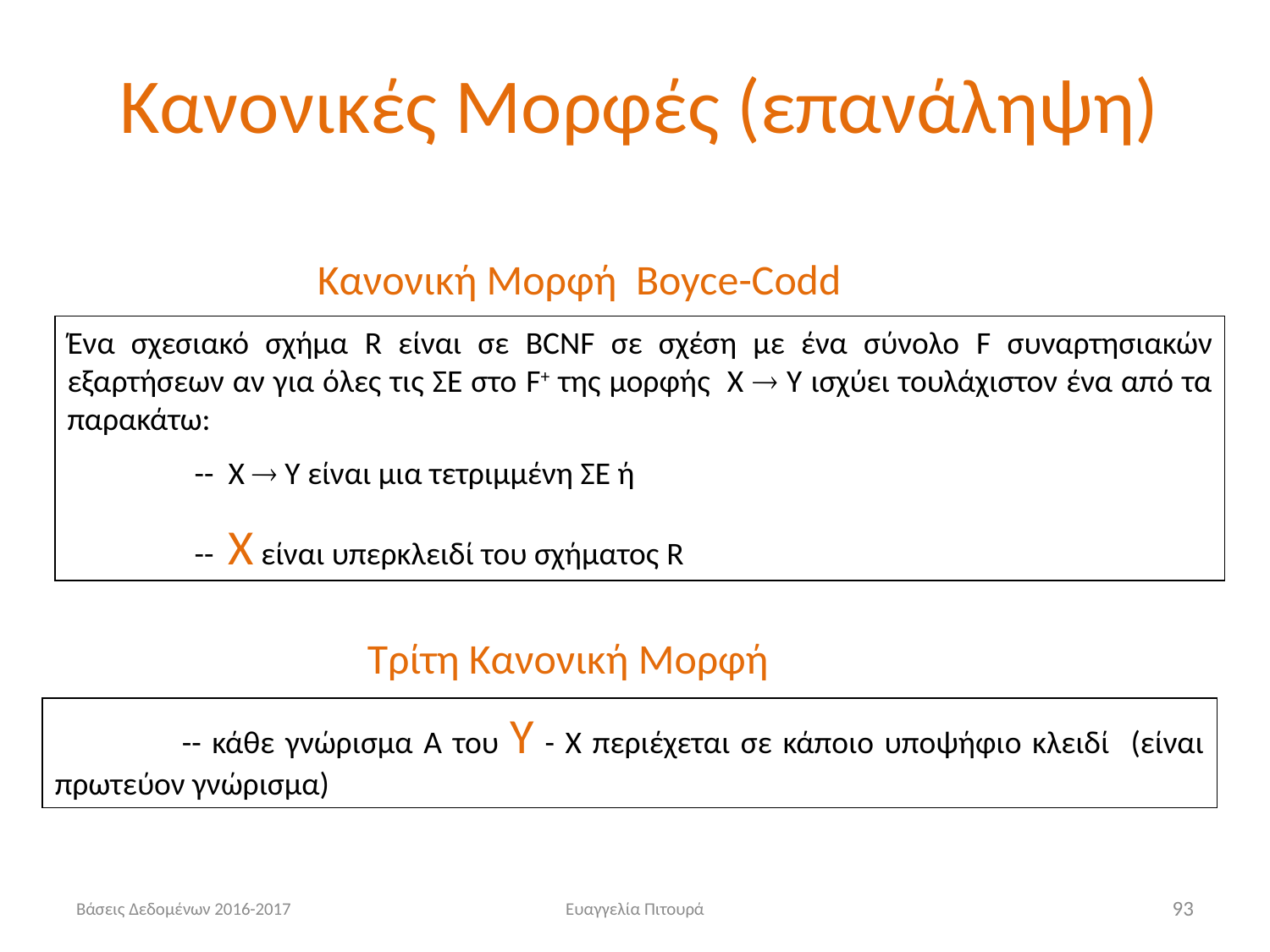

# Κανονικές Μορφές (επανάληψη)
Κανονική Μορφή  Boyce-Codd
Ένα σχεσιακό σχήμα R είναι σε BCNF σε σχέση με ένα σύνολο F συναρτησιακών εξαρτήσεων αν για όλες τις ΣΕ στο F+ της μορφής  X → Y ισχύει τουλάχιστον ένα από τα παρακάτω:
	--  X → Y είναι μια τετριμμένη ΣΕ ή
	--  X είναι υπερκλειδί του σχήματος R
Τρίτη Κανονική Μορφή
	-- κάθε γνώρισμα Α του Υ - Χ περιέχεται σε κάποιο υποψήφιο κλειδί  (είναι πρωτεύον γνώρισμα)
Βάσεις Δεδομένων 2016-2017
Ευαγγελία Πιτουρά
93